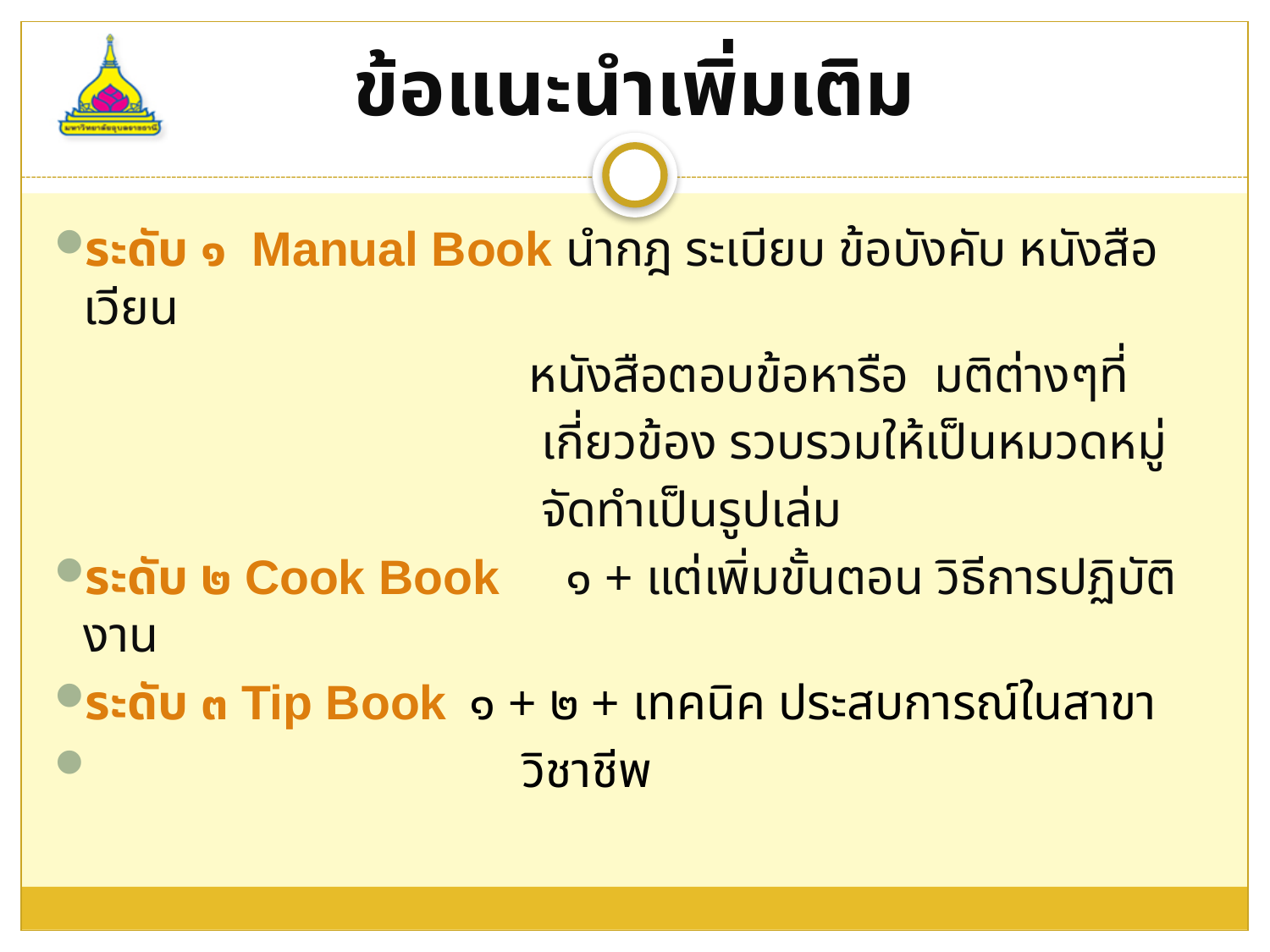

# ข้อแนะนำเพิ่มเติม
ระดับ ๑  Manual Book	นำกฎ ระเบียบ ข้อบังคับ หนังสือเวียน
                                      หนังสือตอบข้อหารือ  มติต่างๆที่
                                       เกี่ยวข้อง รวบรวมให้เป็นหมวดหมู่
                                       จัดทำเป็นรูปเล่ม
ระดับ ๒ Cook Book 	๑ + แต่เพิ่มขั้นตอน วิธีการปฏิบัติงาน
ระดับ ๓ Tip Book		๑ + ๒ + เทคนิค ประสบการณ์ในสาขา
                                   วิชาชีพ